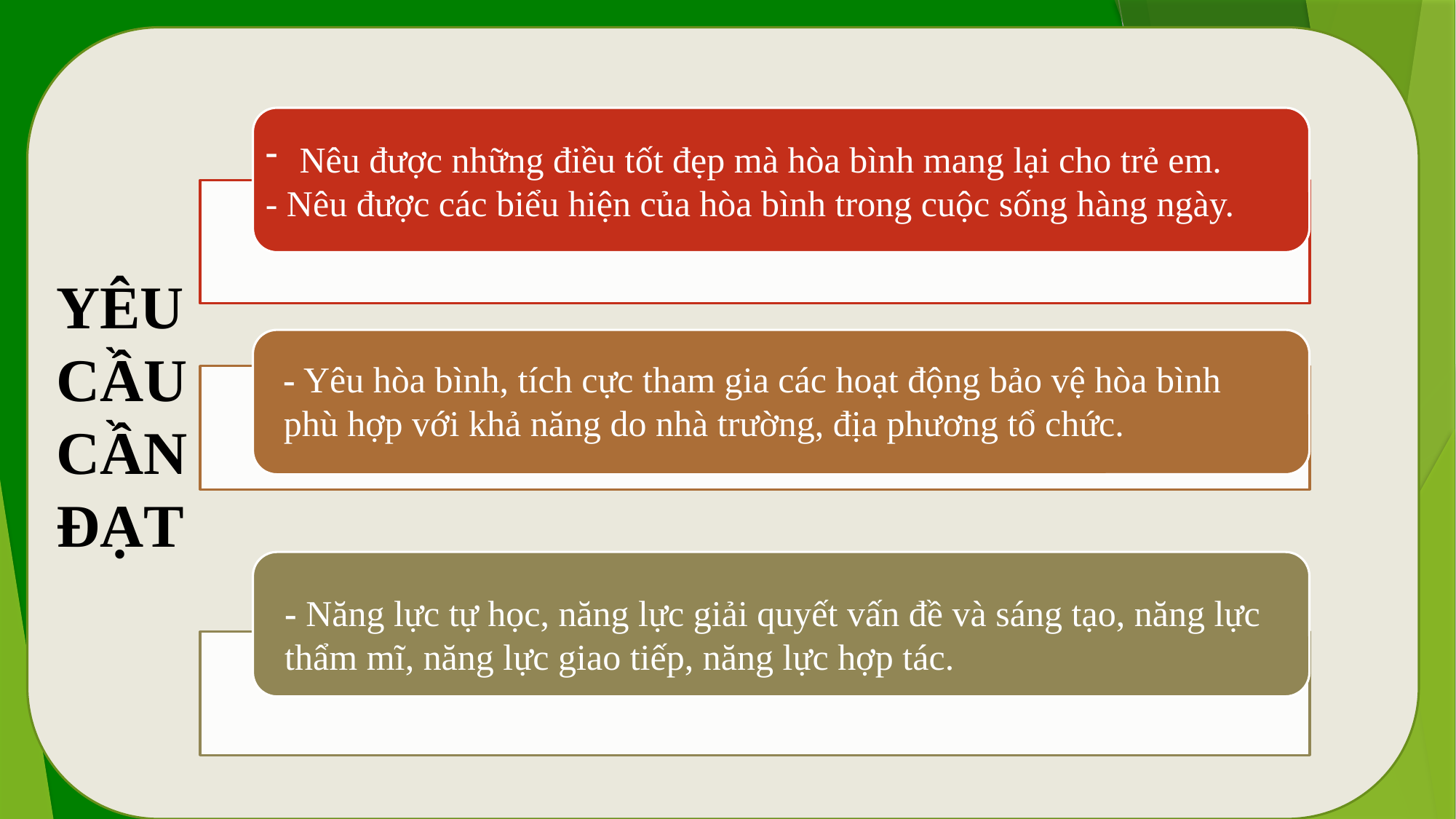

Nêu được những điều tốt đẹp mà hòa bình mang lại cho trẻ em.
- Nêu được các biểu hiện của hòa bình trong cuộc sống hàng ngày.
YÊU
CẦU
CẦN
ĐẠT
- Yêu hòa bình, tích cực tham gia các hoạt động bảo vệ hòa bình phù hợp với khả năng do nhà trường, địa phương tổ chức.
- Năng lực tự học, năng lực giải quyết vấn đề và sáng tạo, năng lực thẩm mĩ, năng lực giao tiếp, năng lực hợp tác.